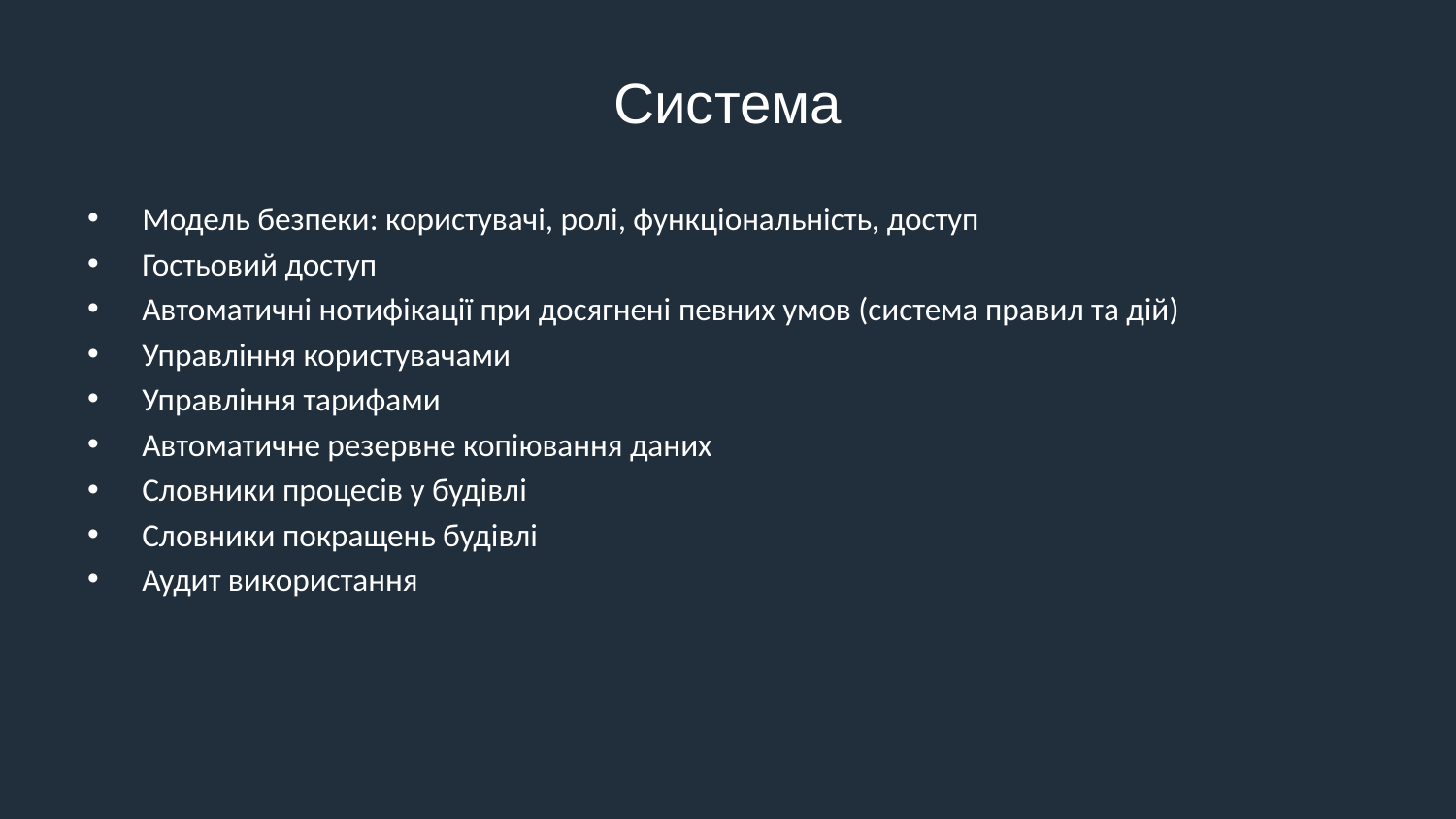

# Система
Модель безпеки: користувачі, ролі, функціональність, доступ
Гостьовий доступ
Автоматичні нотифікації при досягнені певних умов (система правил та дій)
Управління користувачами
Управління тарифами
Автоматичне резервне копіювання даних
Словники процесів у будівлі
Словники покращень будівлі
Аудит використання